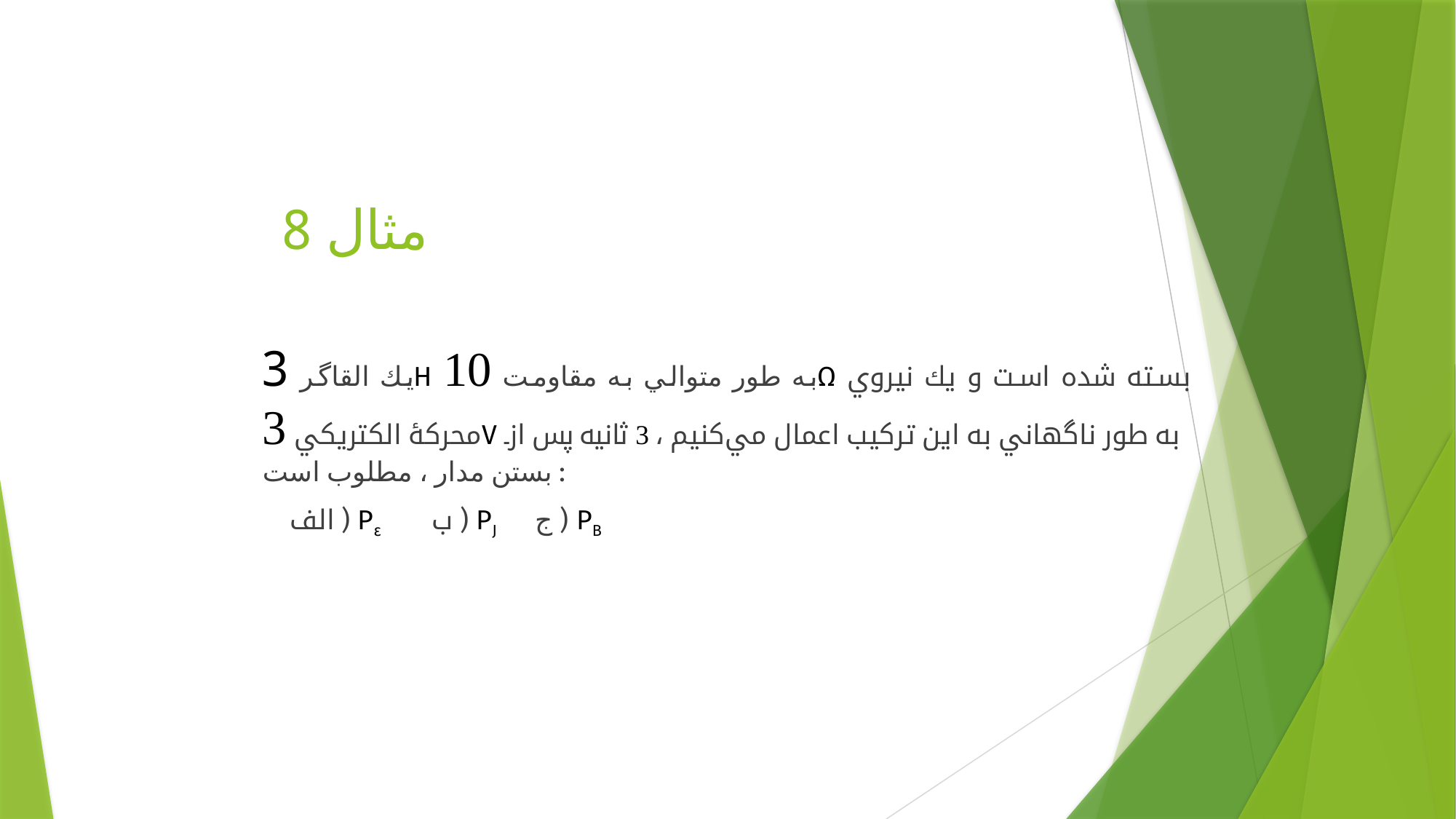

# مثال 8
يك القاگر 3H به طور متوالي به مقاومت 10Ω بسته شده است و يك نيروي محركۀ الكتريكي 3V به طور ناگهاني به اين تركيب اعمال مي‌كنيم ، 3 ثانيه پس از بستن مدار ، مطلوب است :
    الف ) Pε       ب ) PJ         ج ) PB